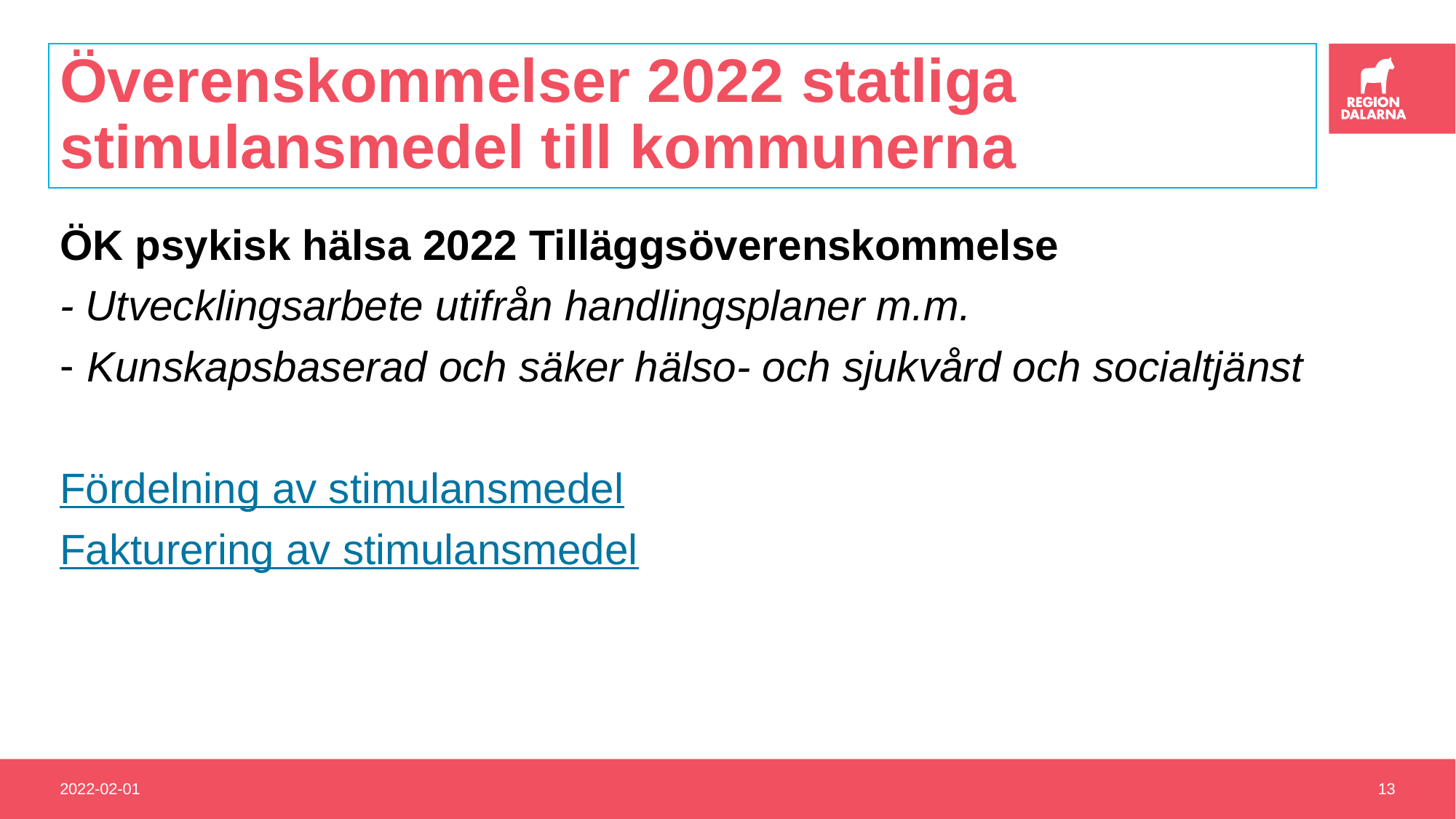

# Överenskommelser 2022 statliga stimulansmedel till kommunerna
ÖK psykisk hälsa 2022 Tilläggsöverenskommelse
- Utvecklingsarbete utifrån handlingsplaner m.m.
Kunskapsbaserad och säker hälso- och sjukvård och socialtjänst

Fördelning av stimulansmedel
Fakturering av stimulansmedel

2022-02-01

13